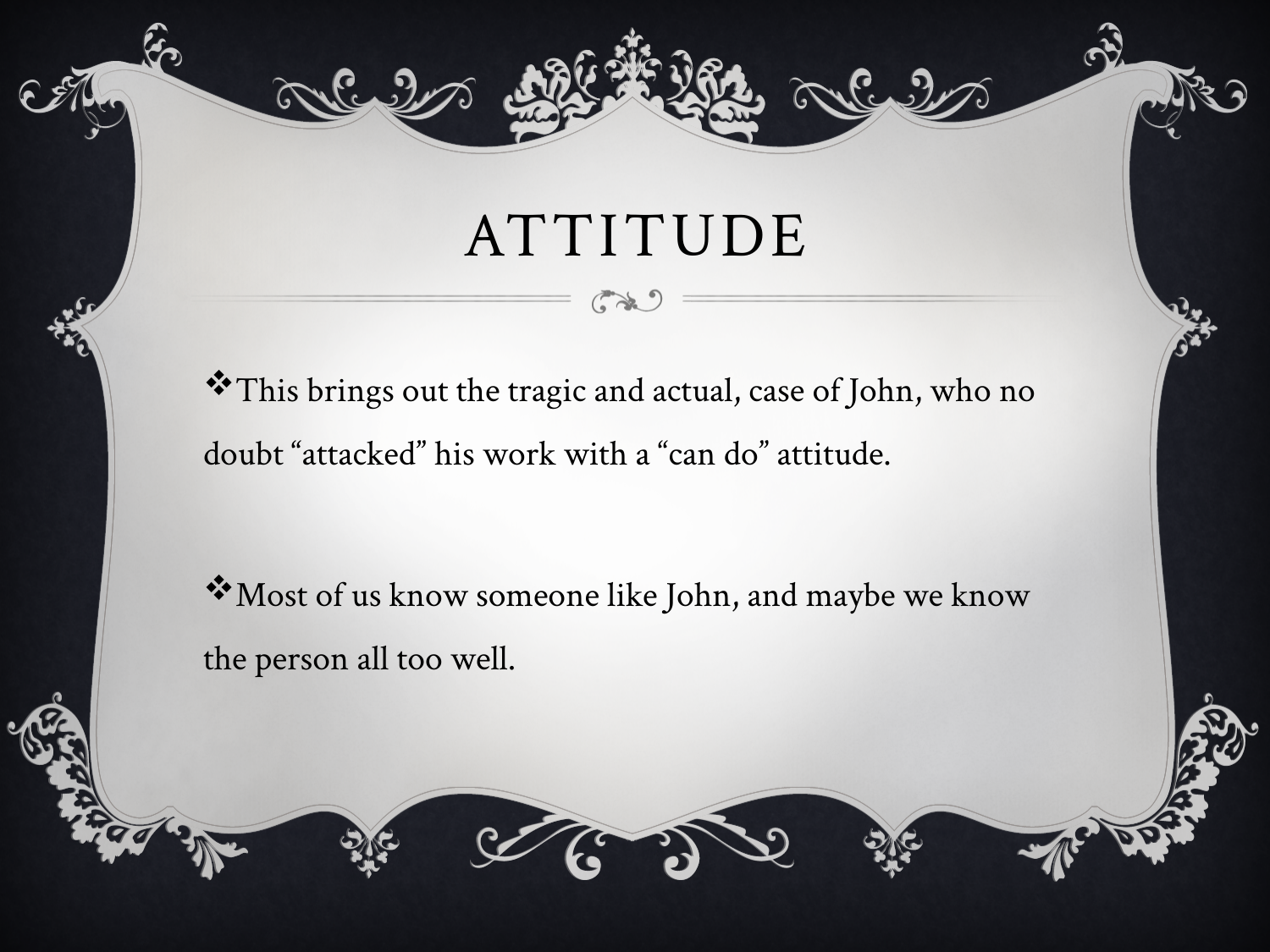

# Attitude
This brings out the tragic and actual, case of John, who no doubt “attacked” his work with a “can do” attitude.

Most of us know someone like John, and maybe we know the person all too well.